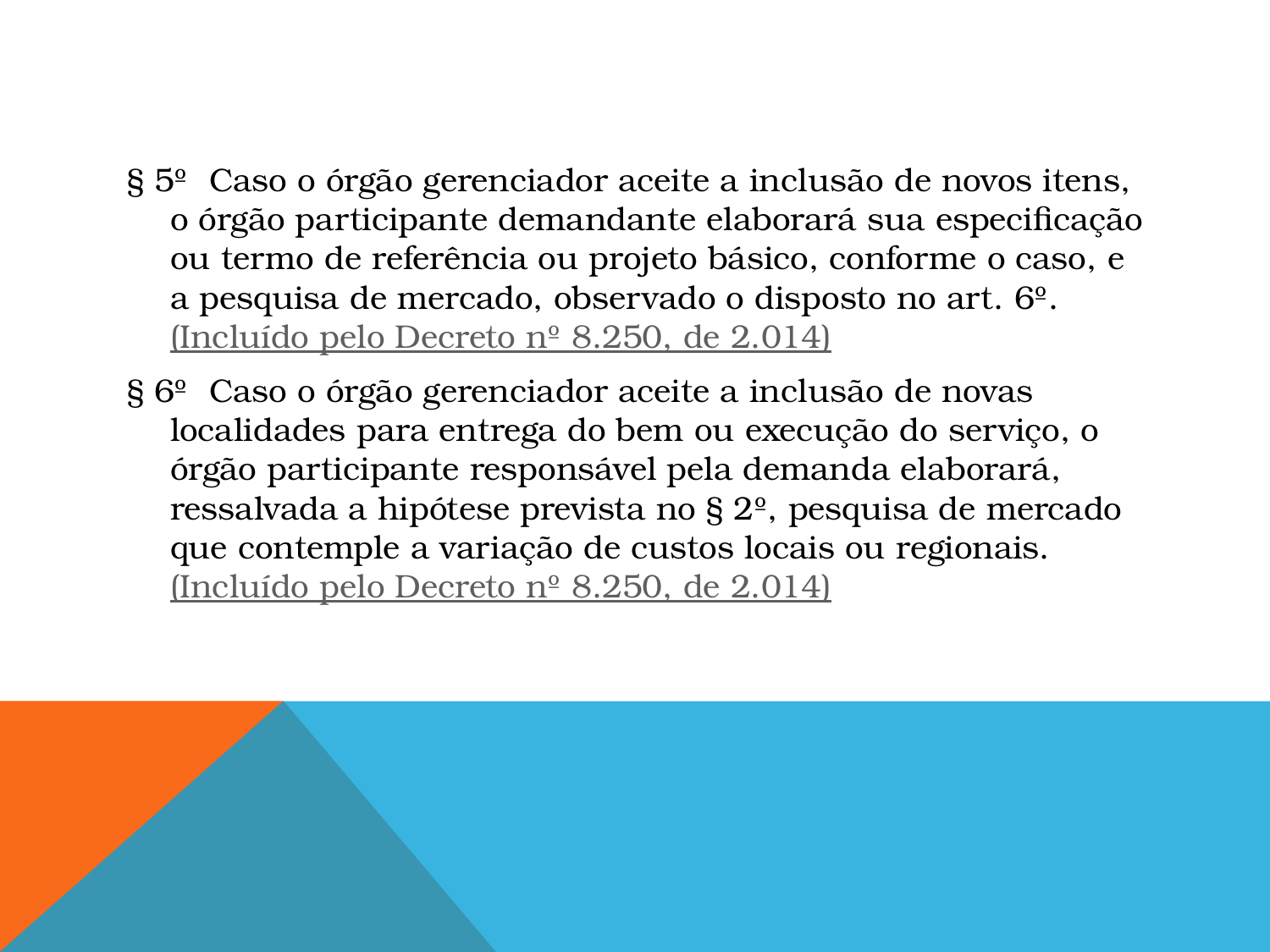

#
§ 5º  Caso o órgão gerenciador aceite a inclusão de novos itens, o órgão participante demandante elaborará sua especificação ou termo de referência ou projeto básico, conforme o caso, e a pesquisa de mercado, observado o disposto no art. 6º.   (Incluído pelo Decreto nº 8.250, de 2.014)
§ 6º  Caso o órgão gerenciador aceite a inclusão de novas localidades para entrega do bem ou execução do serviço, o órgão participante responsável pela demanda elaborará, ressalvada a hipótese prevista no § 2º, pesquisa de mercado que contemple a variação de custos locais ou regionais.   (Incluído pelo Decreto nº 8.250, de 2.014)